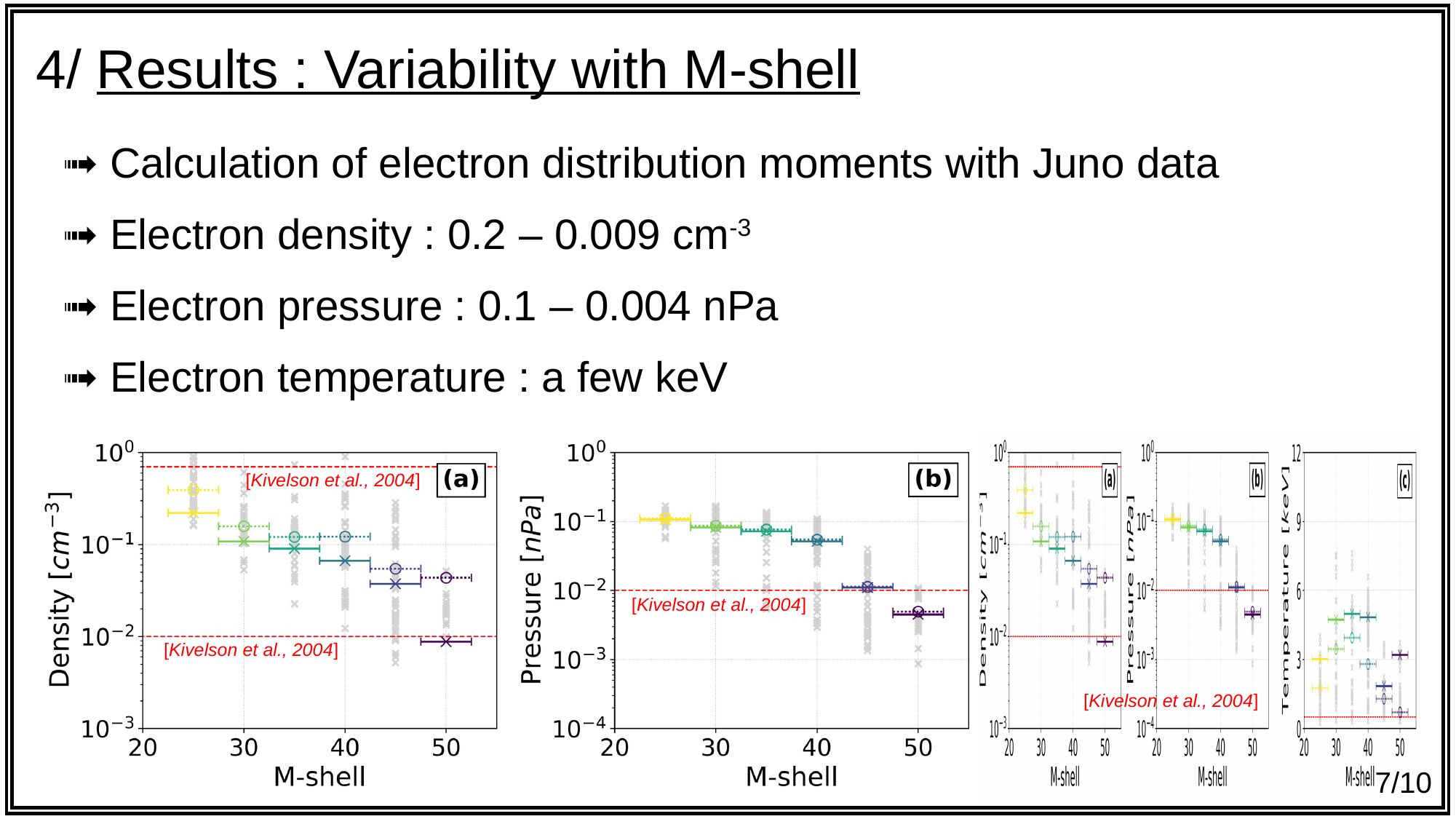

4/ Results : Variability with M-shell
➟ Calculation of electron distribution moments with Juno data
➟ Electron density : 0.2 – 0.009 cm-3
➟ Electron pressure : 0.1 – 0.004 nPa
➟ Electron temperature : a few keV

[Kivelson et al., 2004]
[Kivelson et al., 2004]
[Kivelson et al., 2004]
[Kivelson et al., 2004]
7/10